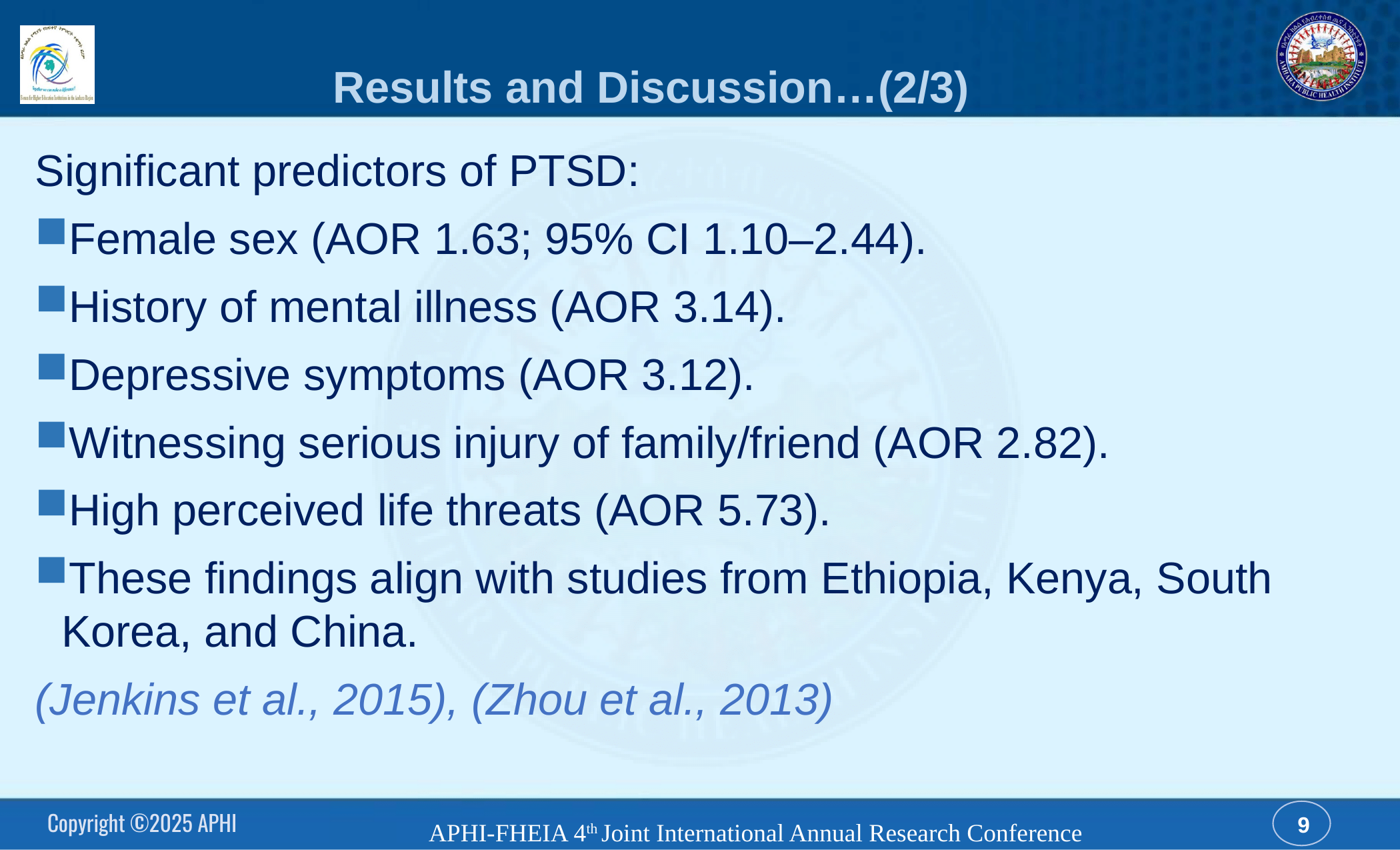

# Results and Discussion…(2/3)
Significant predictors of PTSD:
Female sex (AOR 1.63; 95% CI 1.10–2.44).
History of mental illness (AOR 3.14).
Depressive symptoms (AOR 3.12).
Witnessing serious injury of family/friend (AOR 2.82).
High perceived life threats (AOR 5.73).
These findings align with studies from Ethiopia, Kenya, South Korea, and China.
(Jenkins et al., 2015), (Zhou et al., 2013)
APHI-FHEIA 4th Joint International Annual Research Conference
9